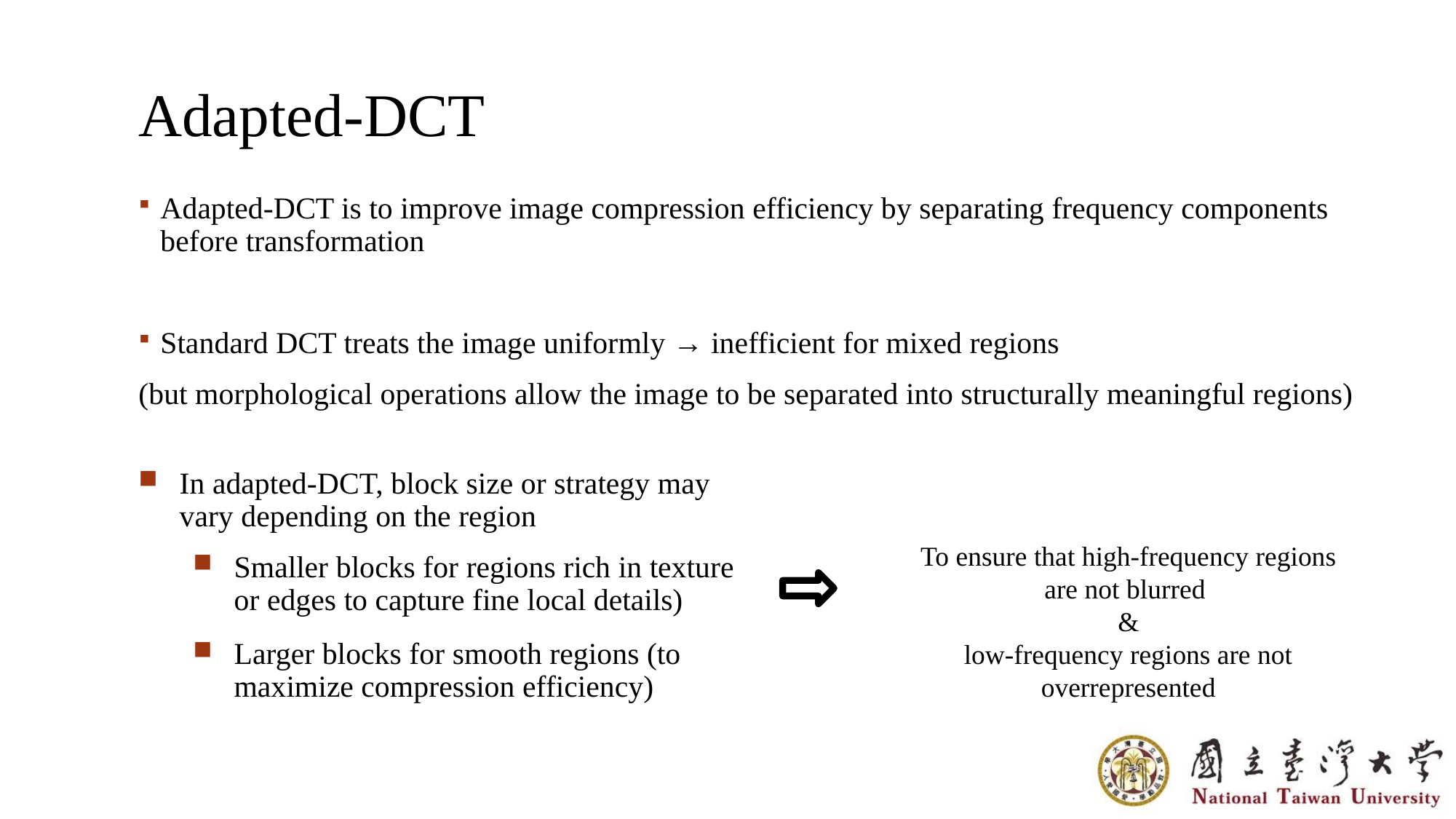

Adapted-DCT
Adapted-DCT is to improve image compression efficiency by separating frequency components before transformation

Standard DCT treats the image uniformly → inefficient for mixed regions
(but morphological operations allow the image to be separated into structurally meaningful regions)

In adapted-DCT, block size or strategy may vary depending on the region
Smaller blocks for regions rich in texture or edges to capture fine local details)
Larger blocks for smooth regions (to maximize compression efficiency)
To ensure that high-frequency regions are not blurred
&
low-frequency regions are not overrepresented